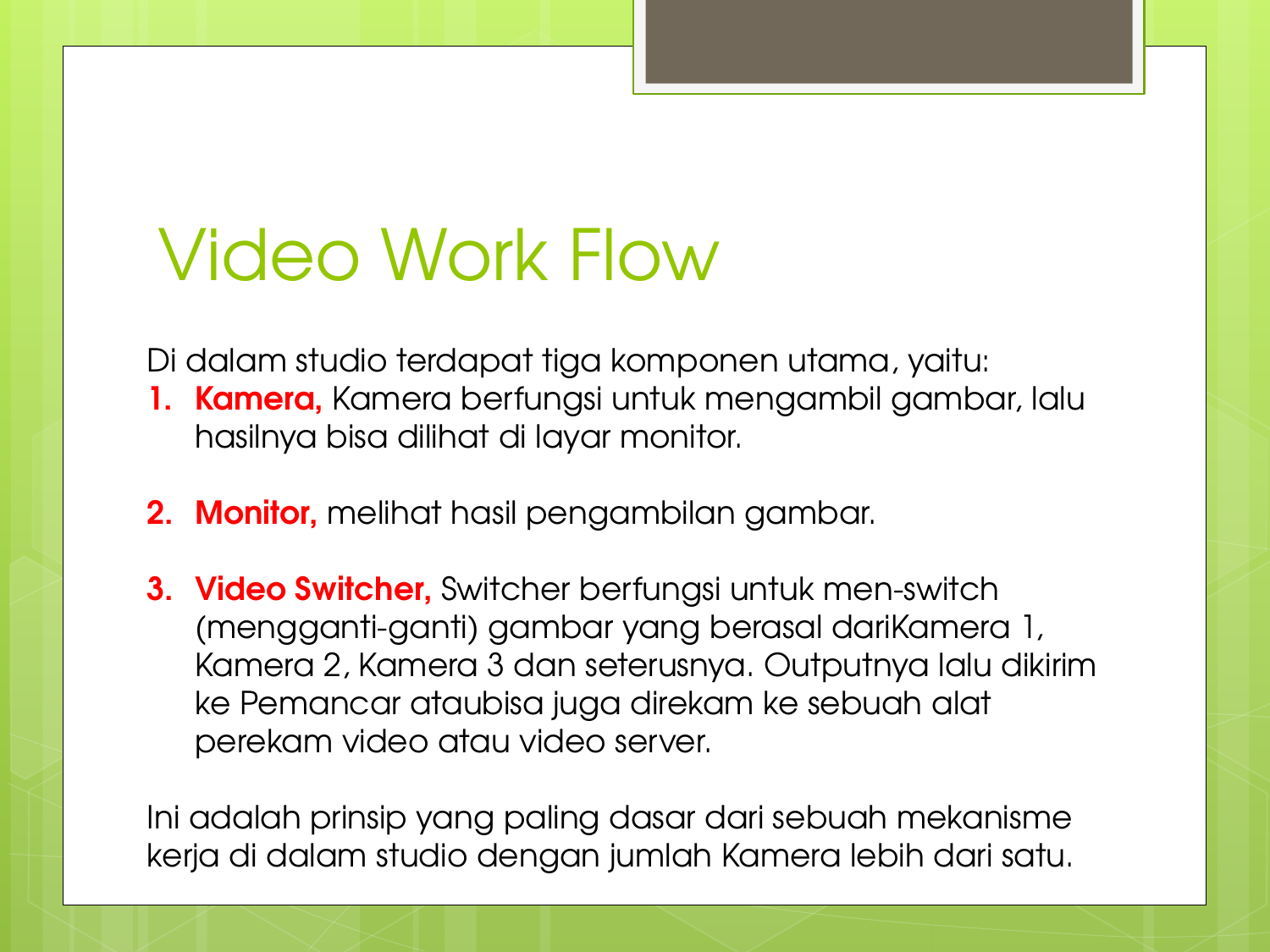

# Video Work Flow
Di dalam studio terdapat tiga komponen utama, yaitu:
Kamera, Kamera berfungsi untuk mengambil gambar, lalu hasilnya bisa dilihat di layar monitor.

Monitor, melihat hasil pengambilan gambar.

Video Switcher, Switcher berfungsi untuk men-switch (mengganti-ganti) gambar yang berasal dariKamera 1, Kamera 2, Kamera 3 dan seterusnya. Outputnya lalu dikirim ke Pemancar ataubisa juga direkam ke sebuah alat perekam video atau video server.

Ini adalah prinsip yang paling dasar dari sebuah mekanisme kerja di dalam studio dengan jumlah Kamera lebih dari satu.